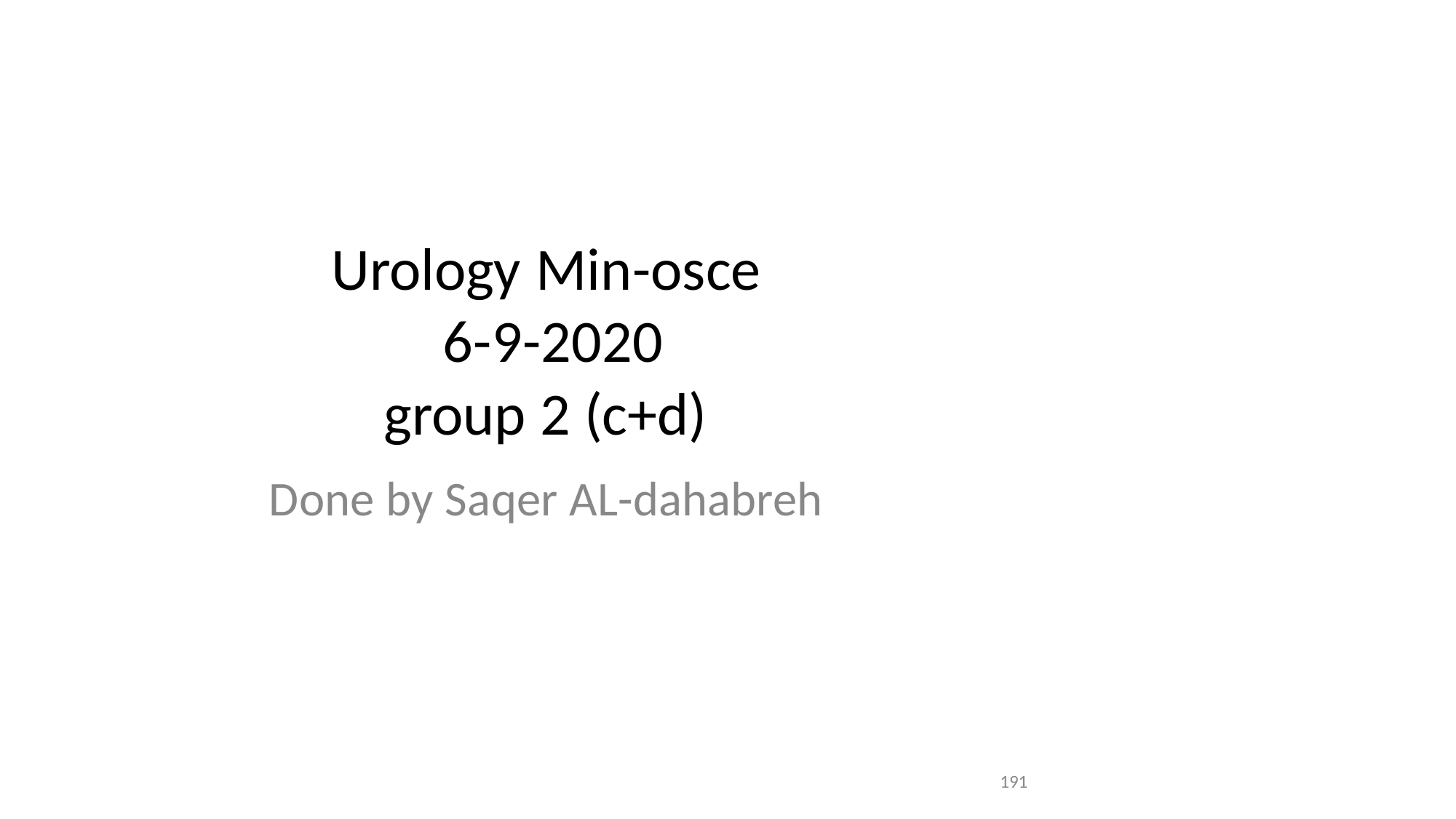

Urology Min-osce  6-9-2020
group 2 (c+d)
Done by Saqer AL-dahabreh
191